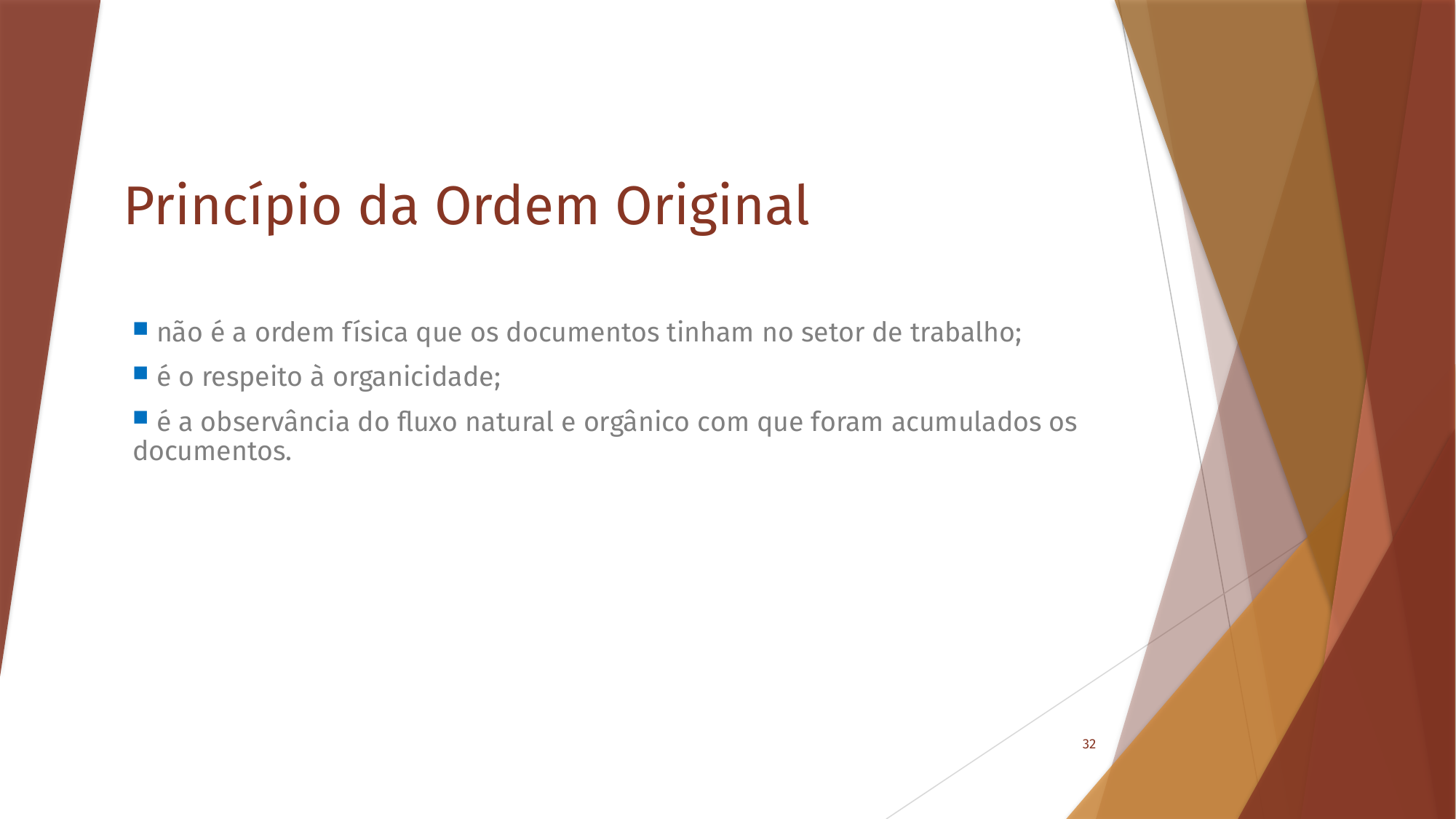

# Princípio da Ordem Original
 não é a ordem física que os documentos tinham no setor de trabalho;
 é o respeito à organicidade;
 é a observância do fluxo natural e orgânico com que foram acumulados os documentos.
32